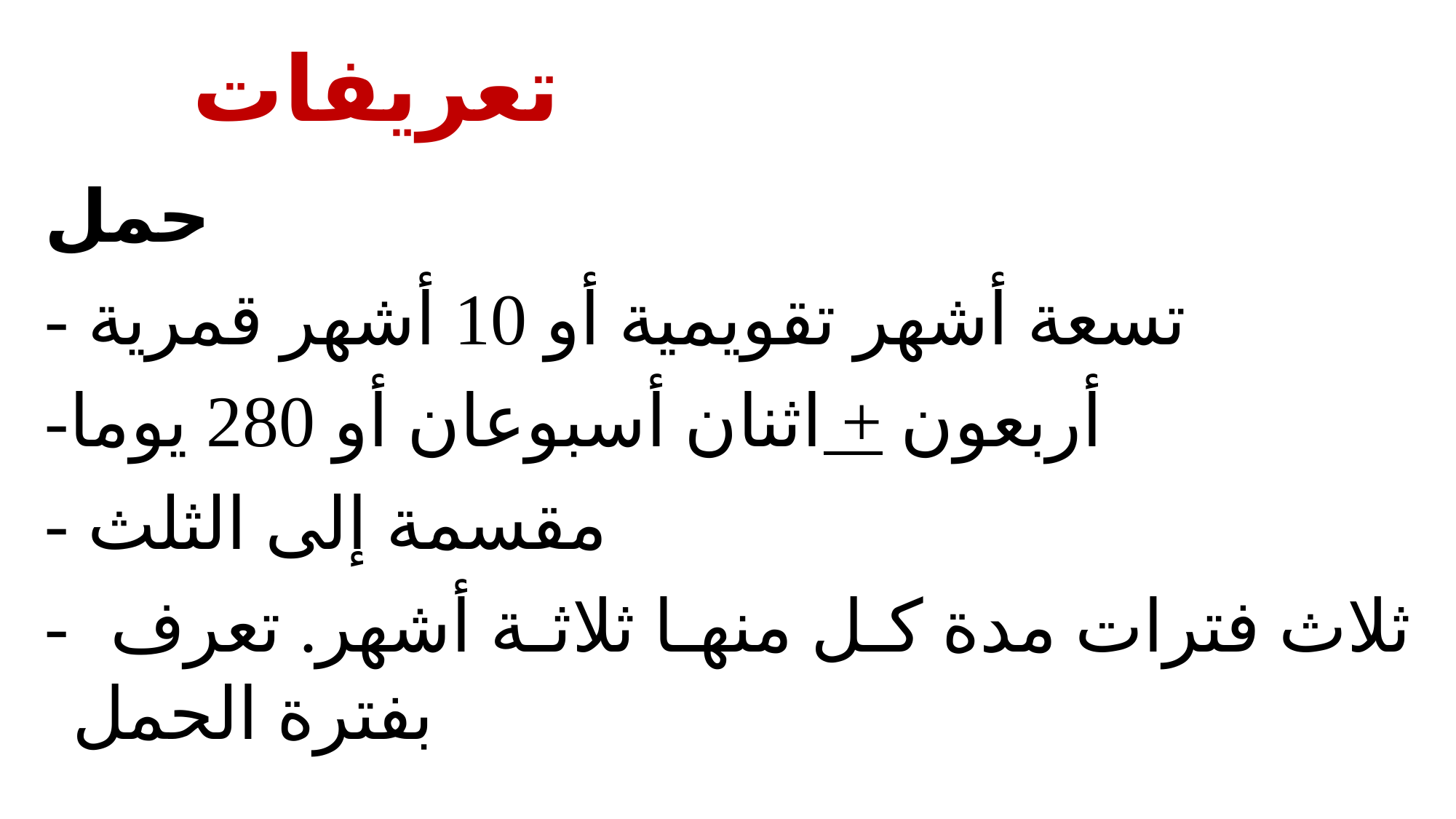

# تعريفات
حمل
- تسعة أشهر تقويمية أو 10 أشهر قمرية
-أربعون + اثنان أسبوعان أو 280 يوما
- مقسمة إلى الثلث
- ثلاث فترات مدة كل منها ثلاثة أشهر. تعرف بفترة الحمل